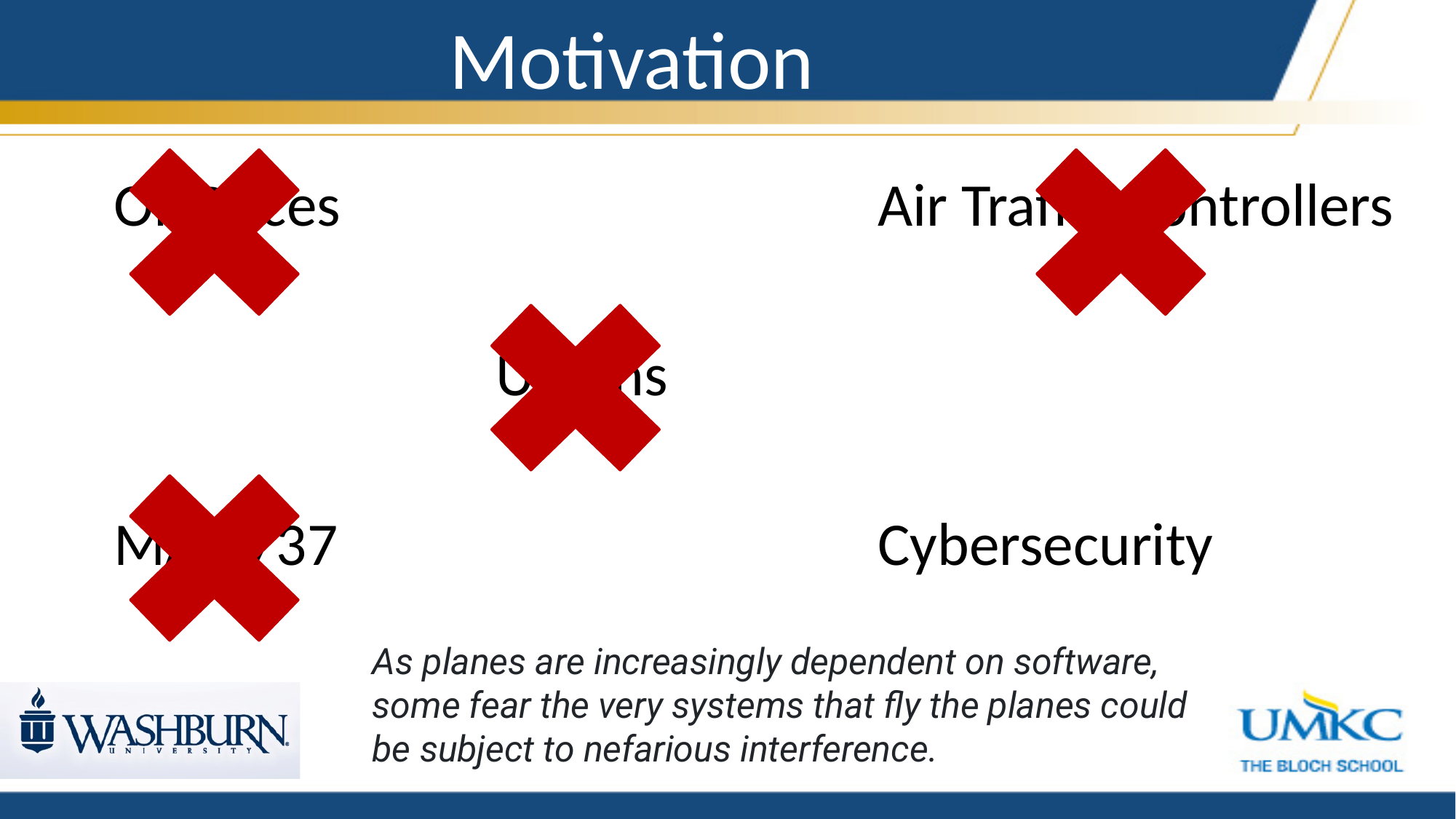

# Motivation

Oil Prices					Air Traffic Controllers

Unions

MAX 737					Cybersecurity

As planes are increasingly dependent on software, some fear the very systems that fly the planes could be subject to nefarious interference.